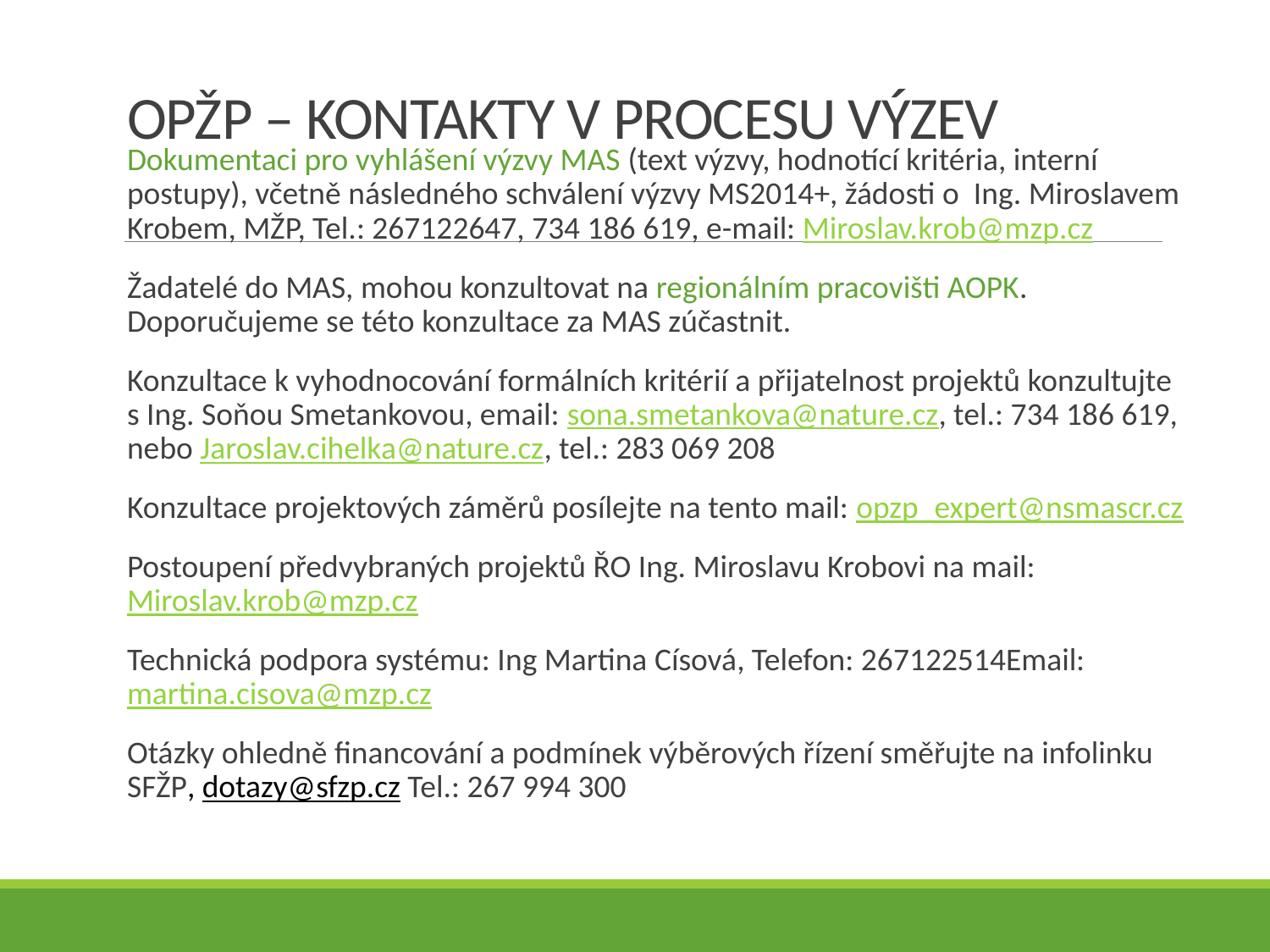

# OPŽP – KONTAKTY V PROCESU VÝZEV
Dokumentaci pro vyhlášení výzvy MAS (text výzvy, hodnotící kritéria, interní postupy), včetně následného schválení výzvy MS2014+, žádosti o  Ing. Miroslavem Krobem, MŽP, Tel.: 267122647, 734 186 619, e-mail: Miroslav.krob@mzp.cz
Žadatelé do MAS, mohou konzultovat na regionálním pracovišti AOPK. Doporučujeme se této konzultace za MAS zúčastnit.
Konzultace k vyhodnocování formálních kritérií a přijatelnost projektů konzultujte s Ing. Soňou Smetankovou, email: sona.smetankova@nature.cz, tel.: 734 186 619, nebo Jaroslav.cihelka@nature.cz, tel.: 283 069 208
Konzultace projektových záměrů posílejte na tento mail: opzp_expert@nsmascr.cz
Postoupení předvybraných projektů ŘO Ing. Miroslavu Krobovi na mail: Miroslav.krob@mzp.cz
Technická podpora systému: Ing Martina Císová, Telefon: 267122514Email: martina.cisova@mzp.cz
Otázky ohledně financování a podmínek výběrových řízení směřujte na infolinku SFŽP, dotazy@sfzp.cz Tel.: 267 994 300